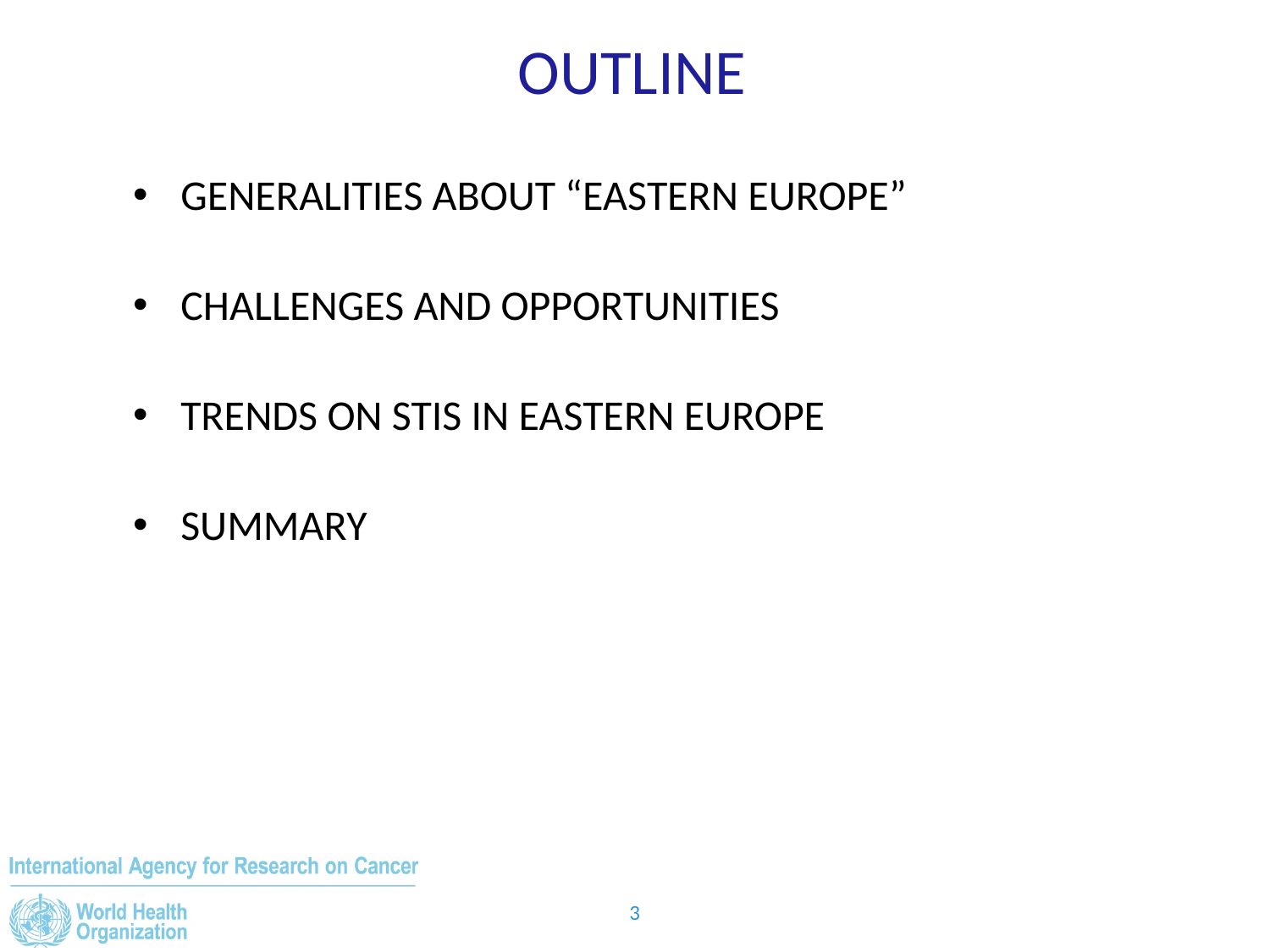

Outline
Generalities About “Eastern Europe”
Challenges and Opportunities
Trends on STIs in Eastern Europe
Summary
3